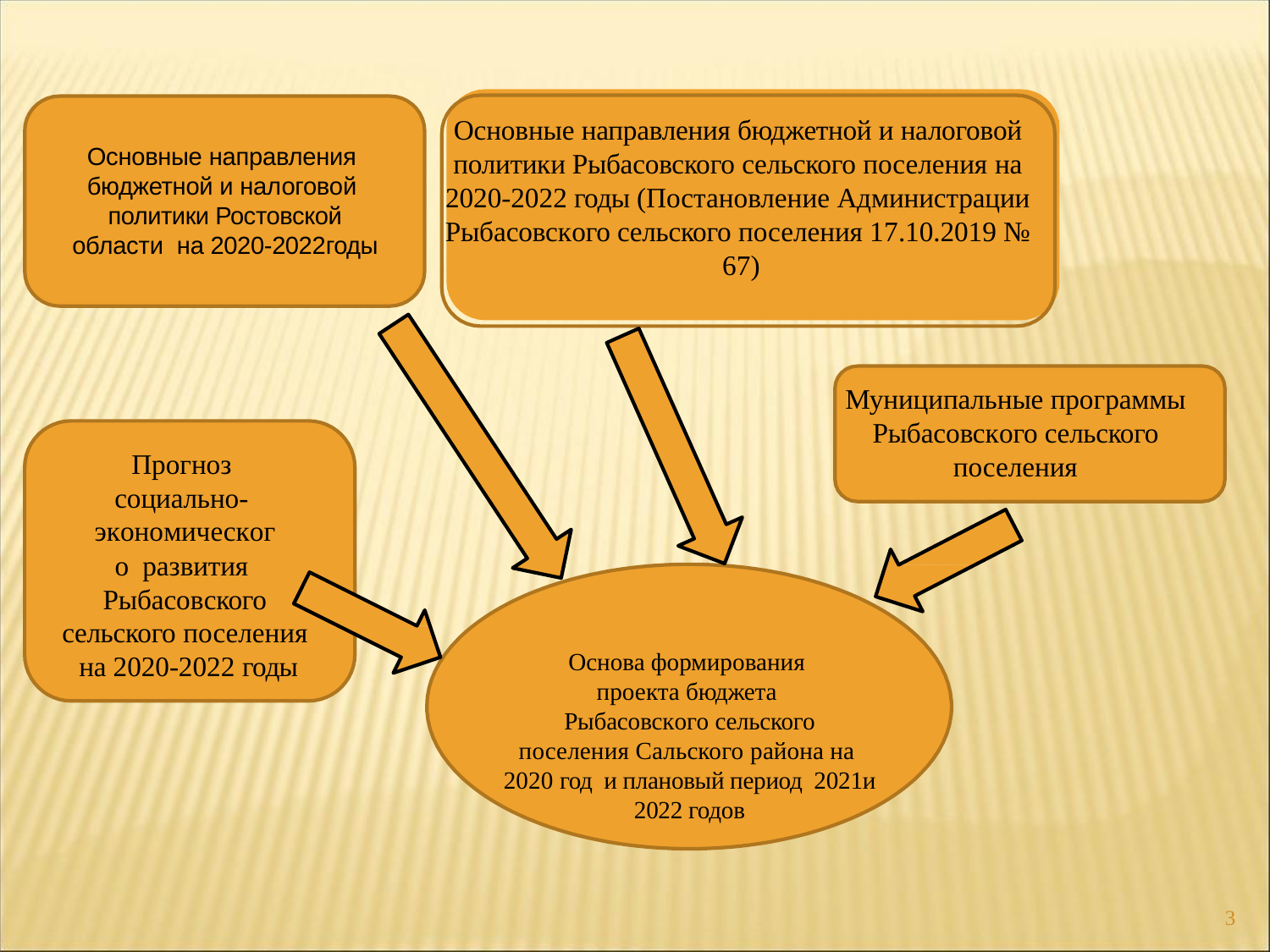

Основные направления бюджетной и налоговой  политики Рыбасовского сельского поселения на  2020-2022 годы (Постановление Администрации  Рыбасовского сельского поселения 17.10.2019 №  67)
Основные направления  бюджетной и налоговой  политики Ростовской области  на 2020-2022годы

Муниципальные программы  Рыбасовского сельского  поселения

Прогноз  социально-  экономического  развития  Рыбасовского
сельского поселения  на 2020-2022 годы

Основа формирования  проекта бюджета  Рыбасовского сельского
поселения Сальского района на  2020 год  и плановый период  2021и 2022 годов
3